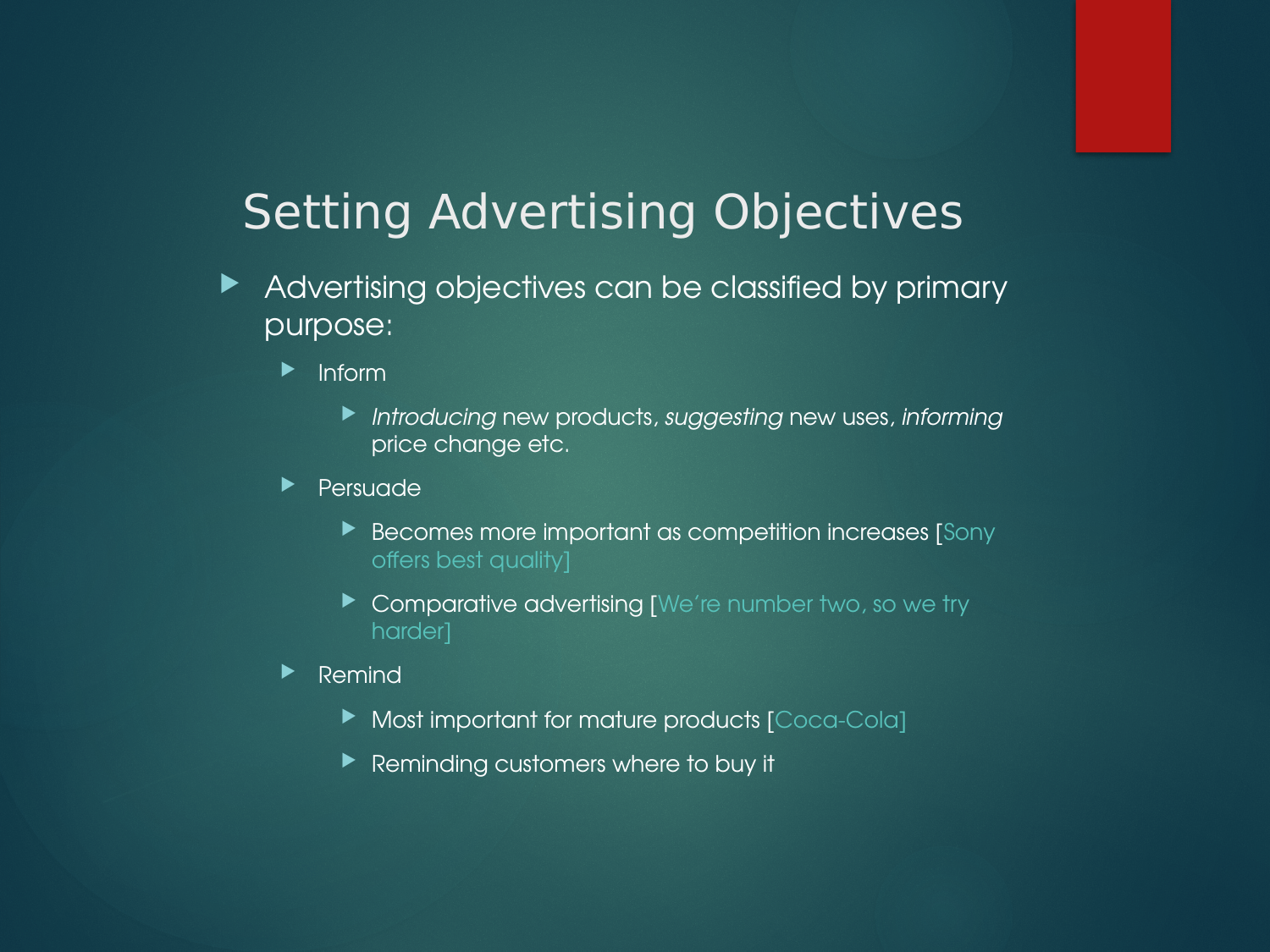

# Setting Advertising Objectives
Advertising objectives can be classified by primary purpose:
Inform
Introducing new products, suggesting new uses, informing price change etc.
Persuade
Becomes more important as competition increases [Sony offers best quality]
Comparative advertising [We’re number two, so we try harder]
Remind
Most important for mature products [Coca-Cola]
Reminding customers where to buy it